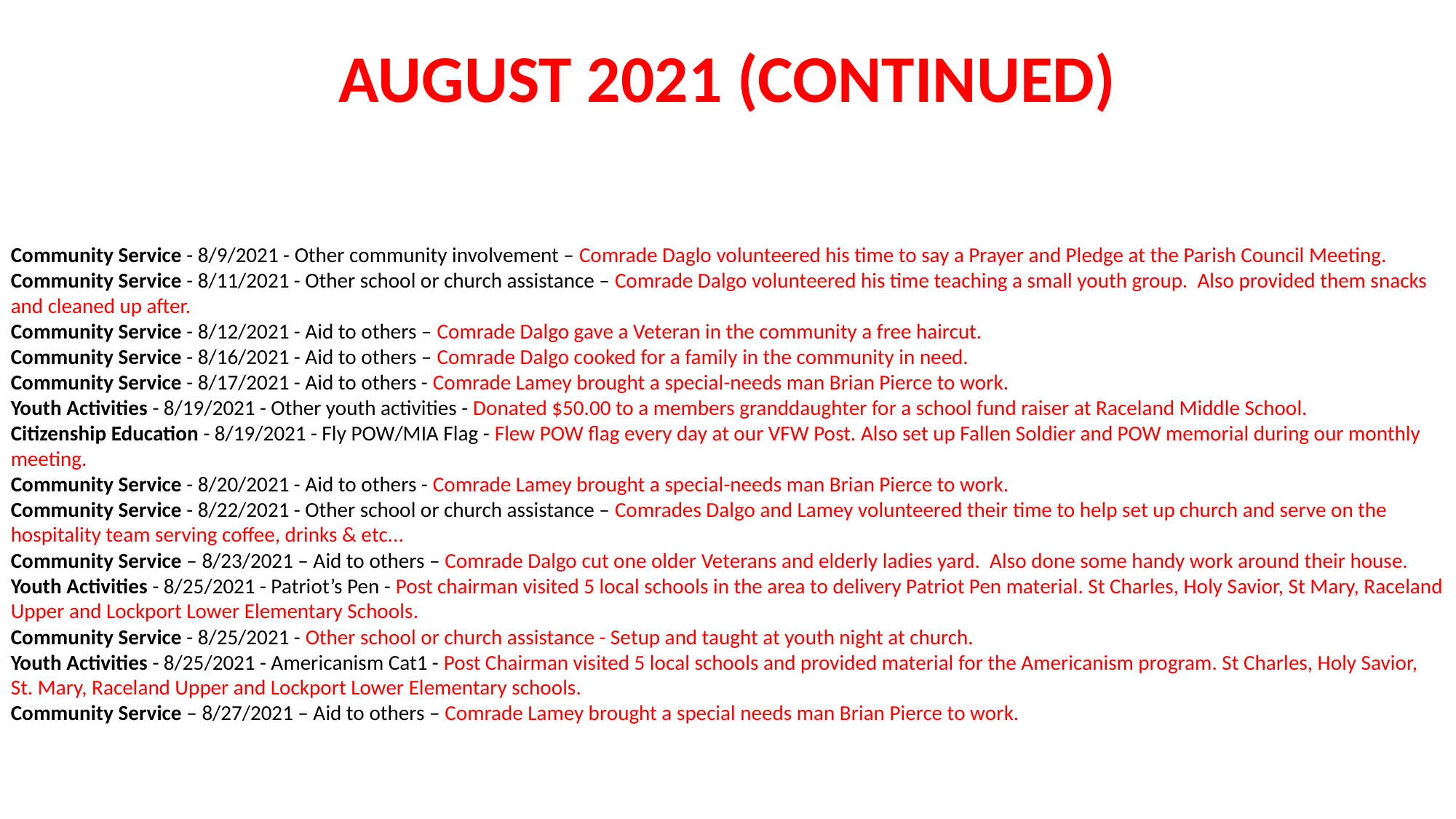

AUGUST 2021 (CONTINUED)
Community Service - 8/9/2021 - Other community involvement – Comrade Daglo volunteered his time to say a Prayer and Pledge at the Parish Council Meeting.
Community Service - 8/11/2021 - Other school or church assistance – Comrade Dalgo volunteered his time teaching a small youth group.  Also provided them snacks and cleaned up after.
Community Service - 8/12/2021 - Aid to others – Comrade Dalgo gave a Veteran in the community a free haircut.
Community Service - 8/16/2021 - Aid to others – Comrade Dalgo cooked for a family in the community in need.
Community Service - 8/17/2021 - Aid to others - Comrade Lamey brought a special-needs man Brian Pierce to work.
Youth Activities - 8/19/2021 - Other youth activities - Donated $50.00 to a members granddaughter for a school fund raiser at Raceland Middle School.
Citizenship Education - 8/19/2021 - Fly POW/MIA Flag - Flew POW flag every day at our VFW Post. Also set up Fallen Soldier and POW memorial during our monthly meeting.
Community Service - 8/20/2021 - Aid to others - Comrade Lamey brought a special-needs man Brian Pierce to work.
Community Service - 8/22/2021 - Other school or church assistance – Comrades Dalgo and Lamey volunteered their time to help set up church and serve on the hospitality team serving coffee, drinks & etc...
Community Service – 8/23/2021 – Aid to others – Comrade Dalgo cut one older Veterans and elderly ladies yard.  Also done some handy work around their house.
Youth Activities - 8/25/2021 - Patriot’s Pen - Post chairman visited 5 local schools in the area to delivery Patriot Pen material. St Charles, Holy Savior, St Mary, Raceland Upper and Lockport Lower Elementary Schools.
Community Service - 8/25/2021 - Other school or church assistance - Setup and taught at youth night at church.
Youth Activities - 8/25/2021 - Americanism Cat1 - Post Chairman visited 5 local schools and provided material for the Americanism program. St Charles, Holy Savior, St. Mary, Raceland Upper and Lockport Lower Elementary schools.
Community Service – 8/27/2021 – Aid to others – Comrade Lamey brought a special needs man Brian Pierce to work.